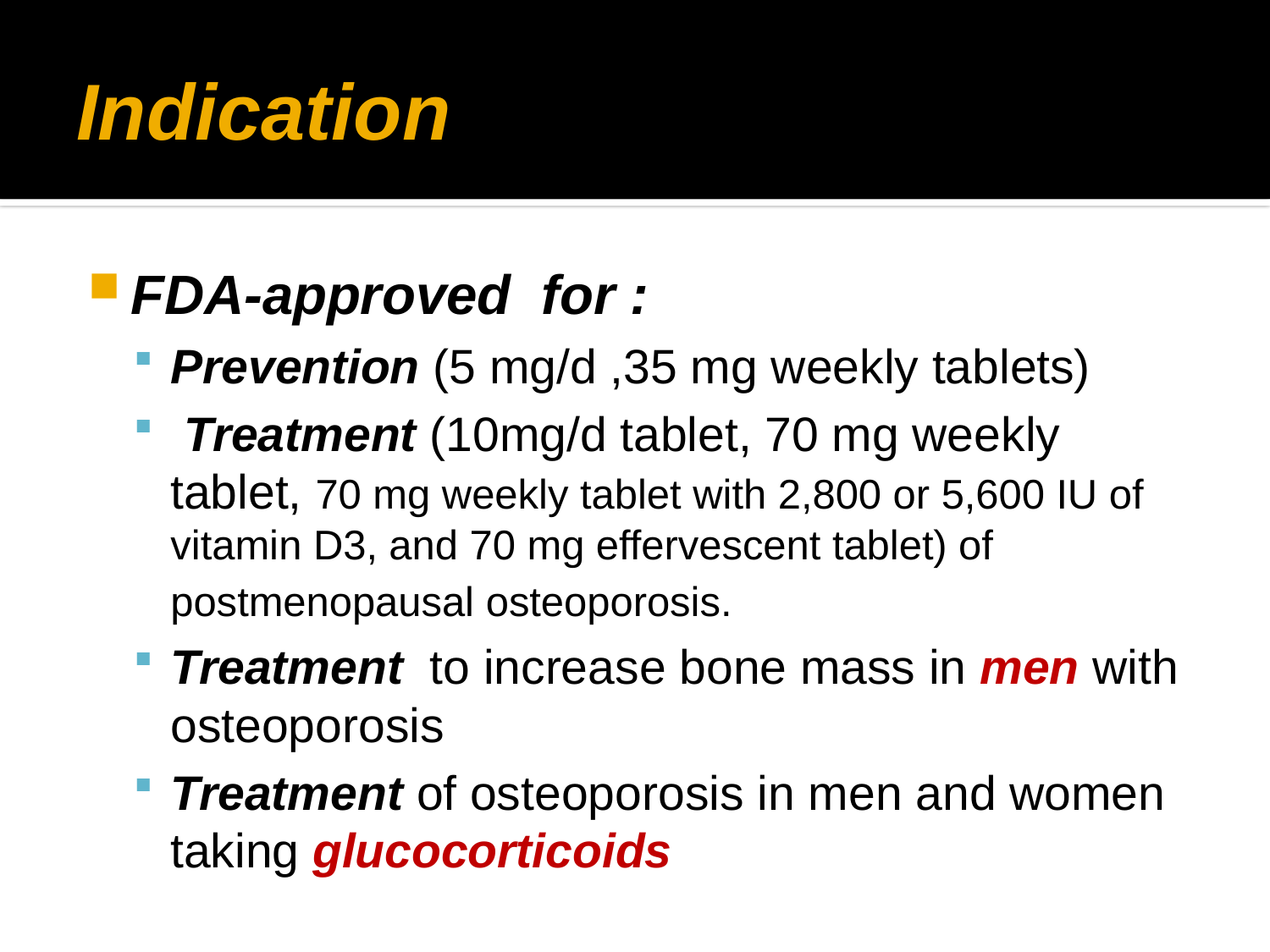

# Indication
FDA-approved  for :
Prevention (5 mg/d ,35 mg weekly tablets)
 Treatment (10mg/d tablet, 70 mg weekly tablet, 70 mg weekly tablet with 2,800 or 5,600 IU of vitamin D3, and 70 mg effervescent tablet) of postmenopausal osteoporosis.
Treatment  to increase bone mass in men with osteoporosis
Treatment of osteoporosis in men and women taking glucocorticoids